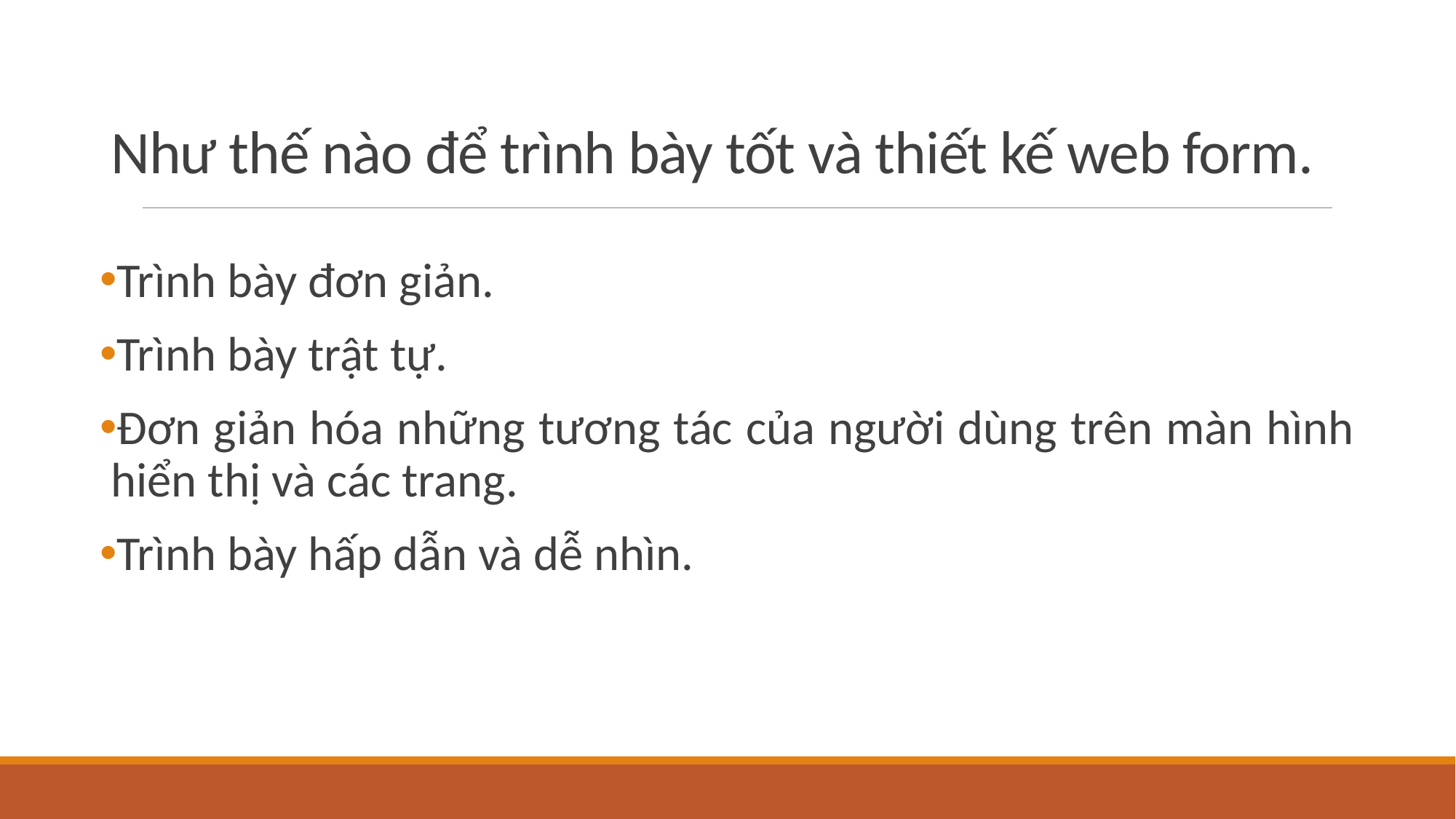

# Như thế nào để trình bày tốt và thiết kế web form.
Trình bày đơn giản.
Trình bày trật tự.
Đơn giản hóa những tương tác của người dùng trên màn hình hiển thị và các trang.
Trình bày hấp dẫn và dễ nhìn.